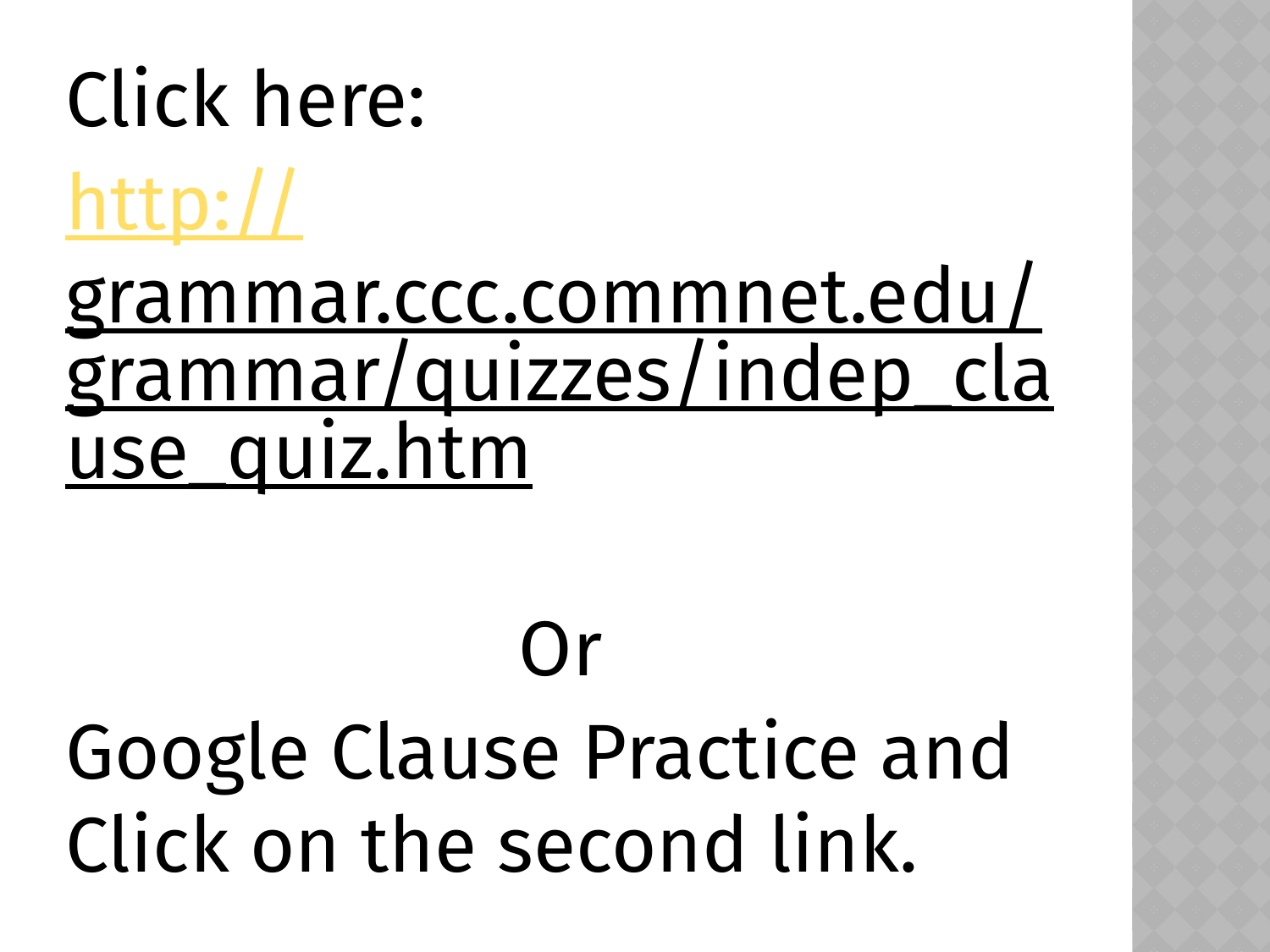

Click here:
http://grammar.ccc.commnet.edu/grammar/quizzes/indep_clause_quiz.htm
Or
Google Clause Practice and Click on the second link.
#